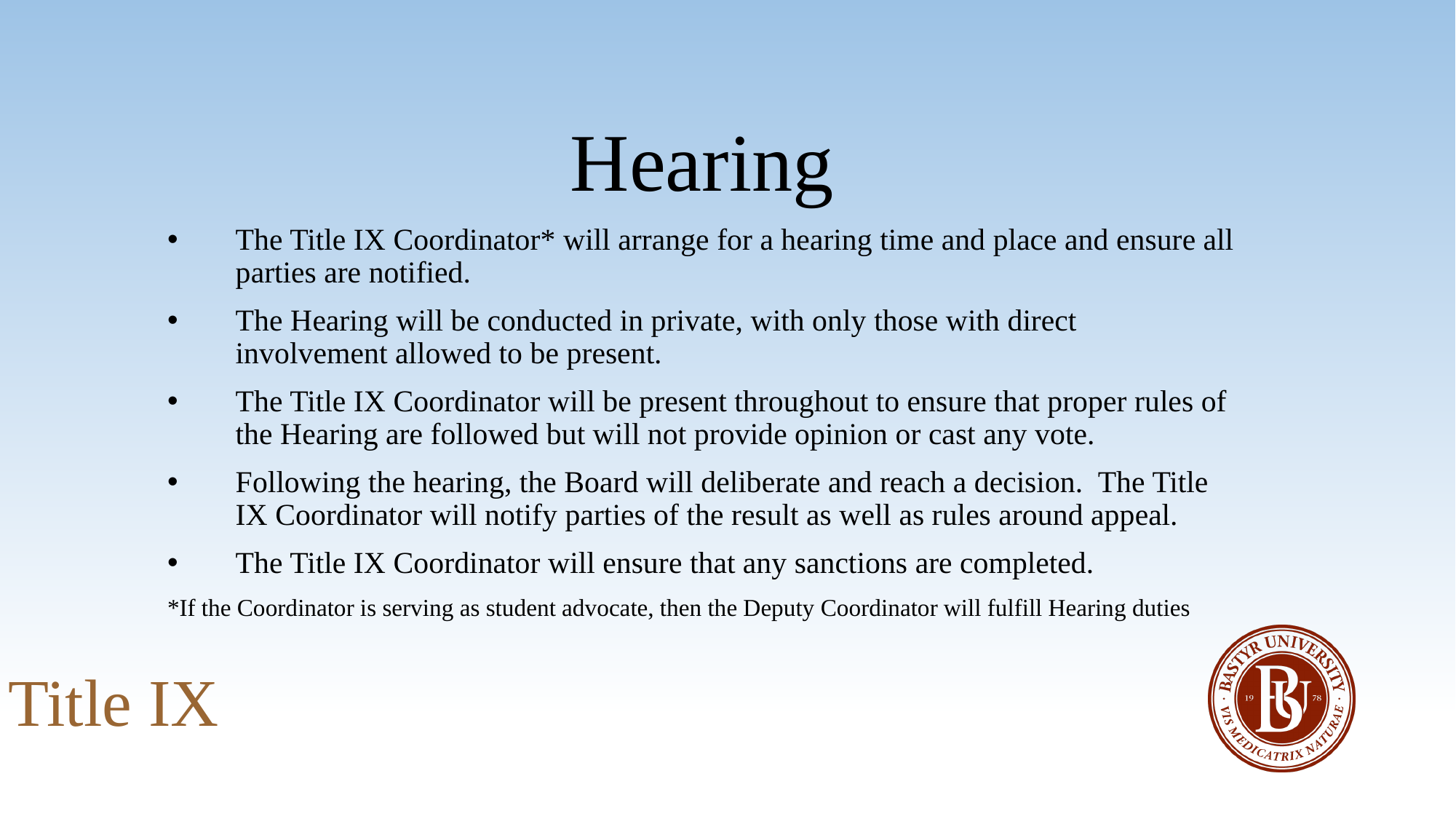

#
Hearing
The Title IX Coordinator* will arrange for a hearing time and place and ensure all parties are notified.
The Hearing will be conducted in private, with only those with direct involvement allowed to be present.
The Title IX Coordinator will be present throughout to ensure that proper rules of the Hearing are followed but will not provide opinion or cast any vote.
Following the hearing, the Board will deliberate and reach a decision.  The Title IX Coordinator will notify parties of the result as well as rules around appeal.
The Title IX Coordinator will ensure that any sanctions are completed.
*If the Coordinator is serving as student advocate, then the Deputy Coordinator will fulfill Hearing duties

Title IX